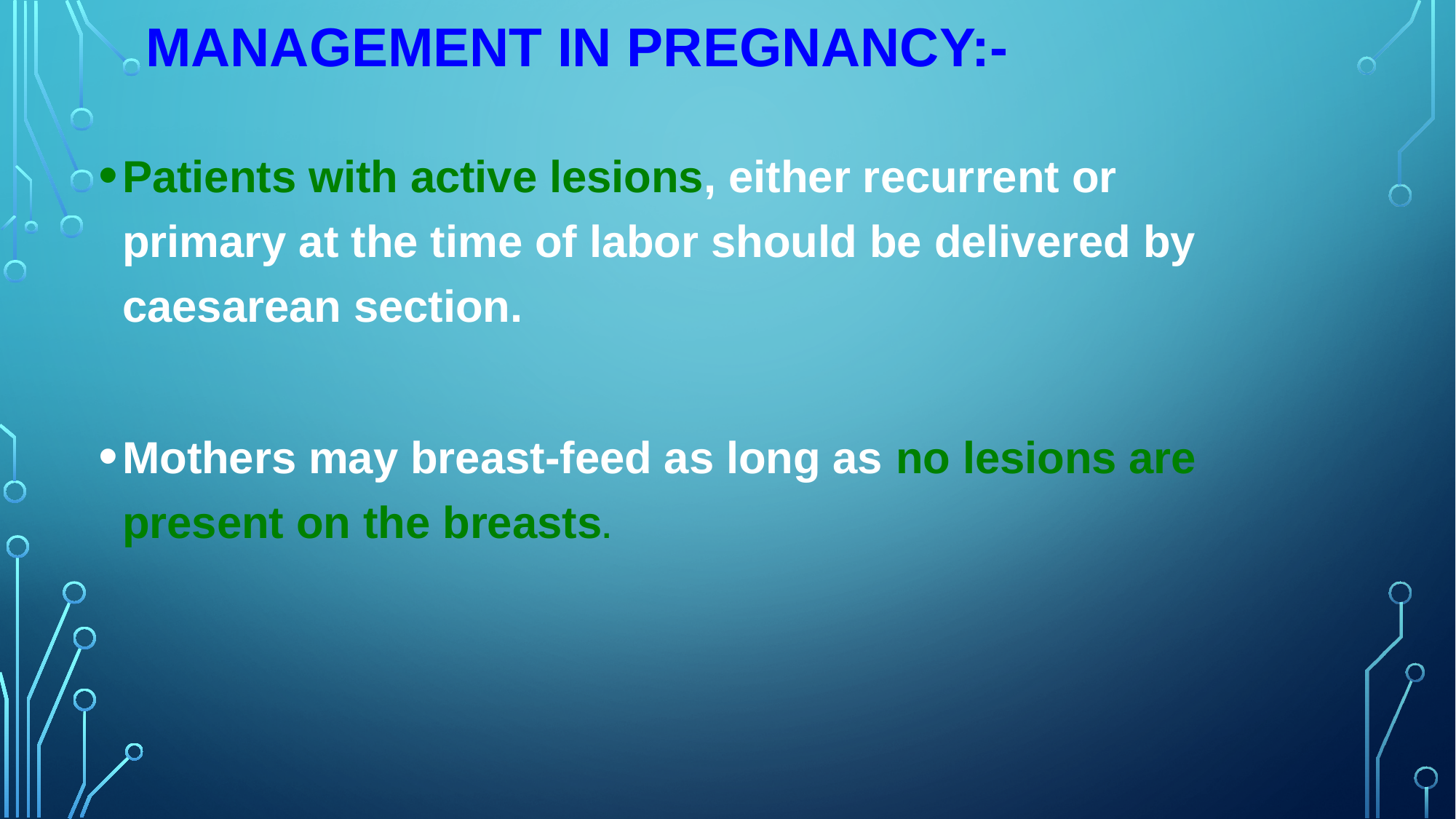

# MANAGEMENT IN PREGNANCY:-
Patients with active lesions, either recurrent or primary at the time of labor should be delivered by caesarean section.

Mothers may breast-feed as long as no lesions are present on the breasts.